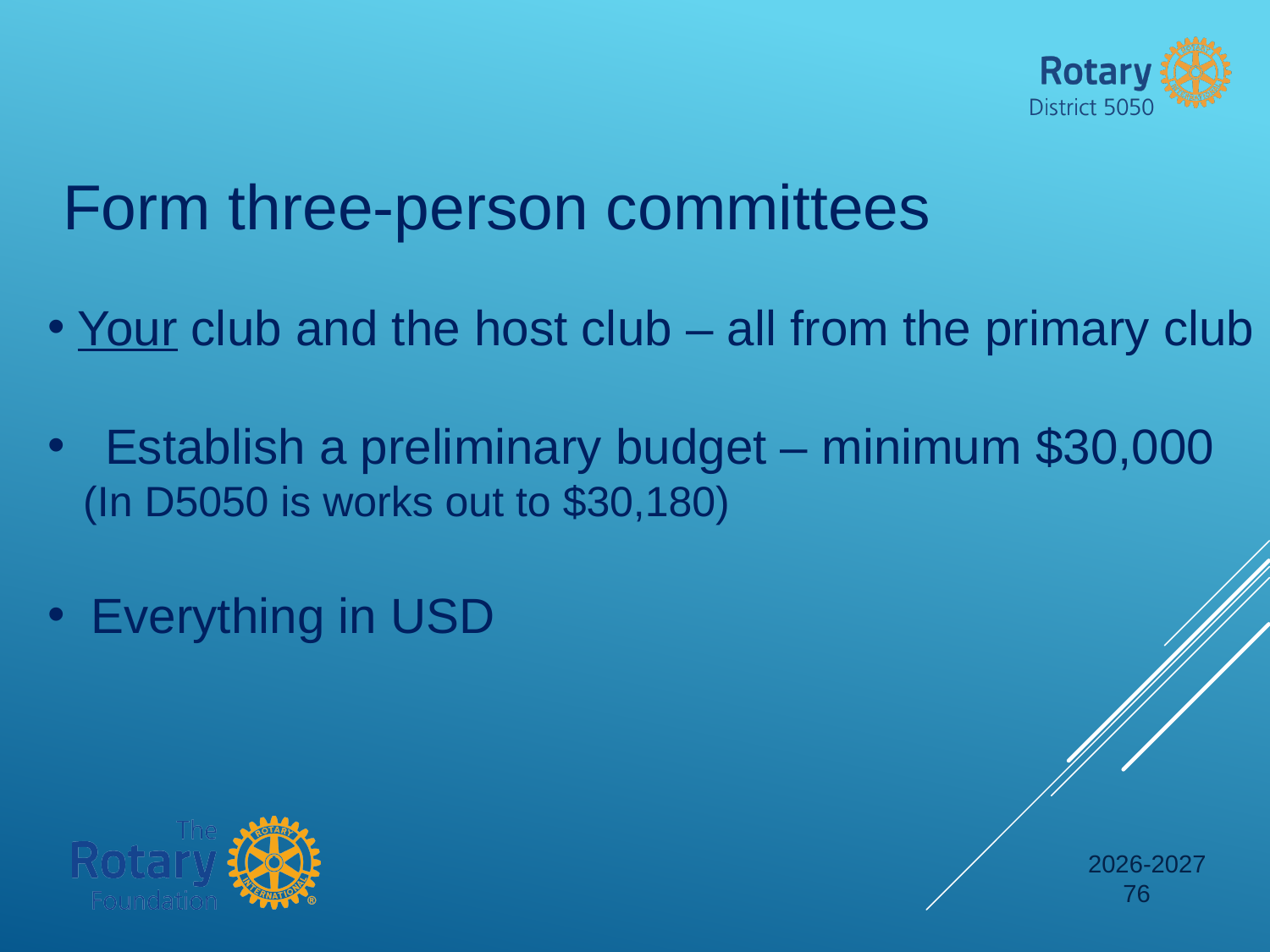

Form three-person committees
Your club and the host club – all from the primary club

  Establish a preliminary budget – minimum $30,000
   (In D5050 is works out to $30,180)

 Everything in USD